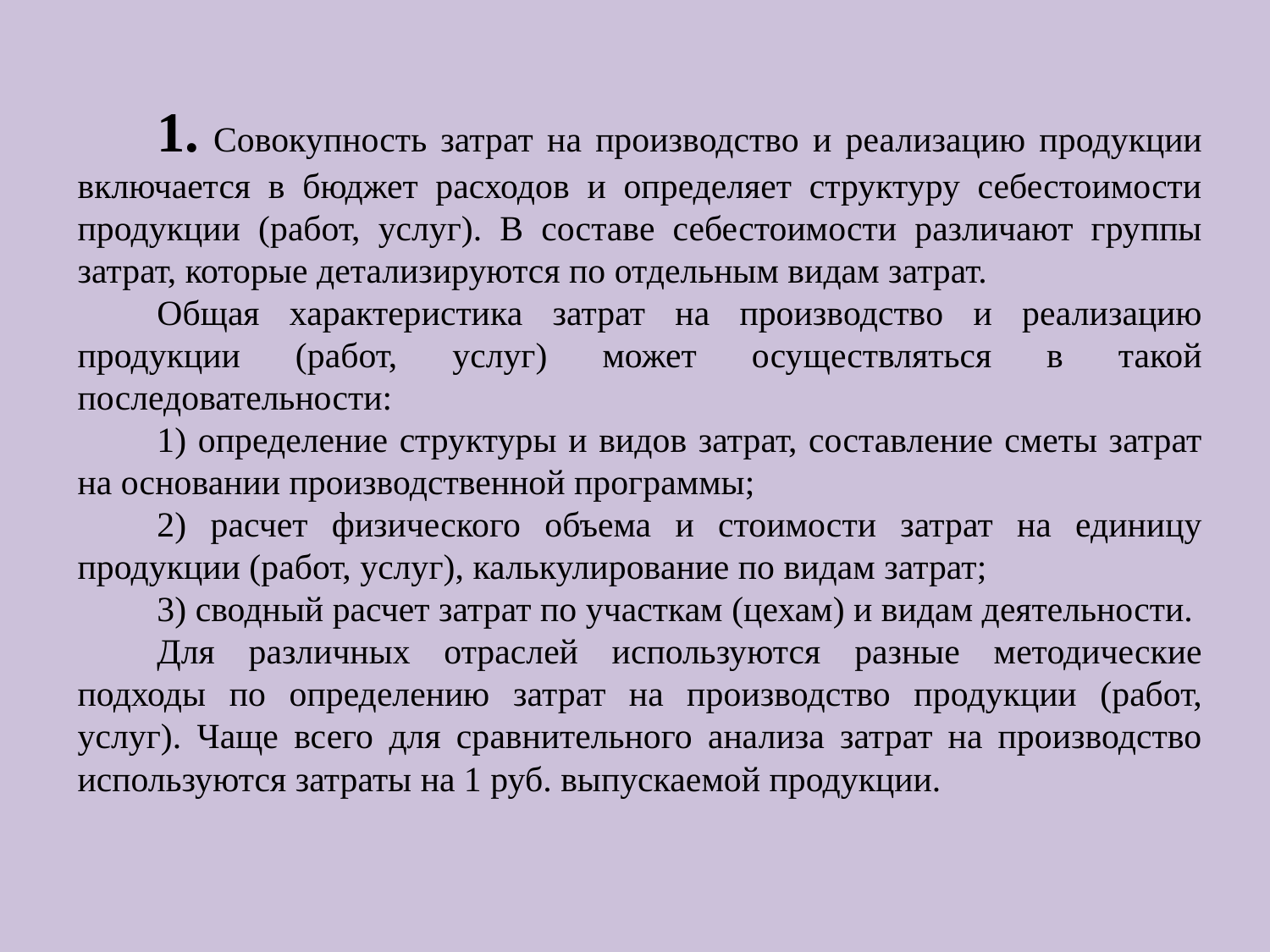

1. Совокупность затрат на производство и реализацию продукции включается в бюджет расходов и определяет структуру себестоимости продукции (работ, услуг). В составе себестоимости различают группы затрат, которые детализируются по отдельным видам затрат.
Общая характеристика затрат на производство и реализацию продукции (работ, услуг) может осуществляться в такой последовательности:
1) определение структуры и видов затрат, составление сметы затрат на основании производственной программы;
2) расчет физического объема и стоимости затрат на единицу продукции (работ, услуг), калькулирование по видам затрат;
3) сводный расчет затрат по участкам (цехам) и видам деятельности.
Для различных отраслей используются разные методические подходы по определению затрат на производство продукции (работ, услуг). Чаще всего для сравнительного анализа затрат на производство используются затраты на 1 руб. выпускаемой продукции.